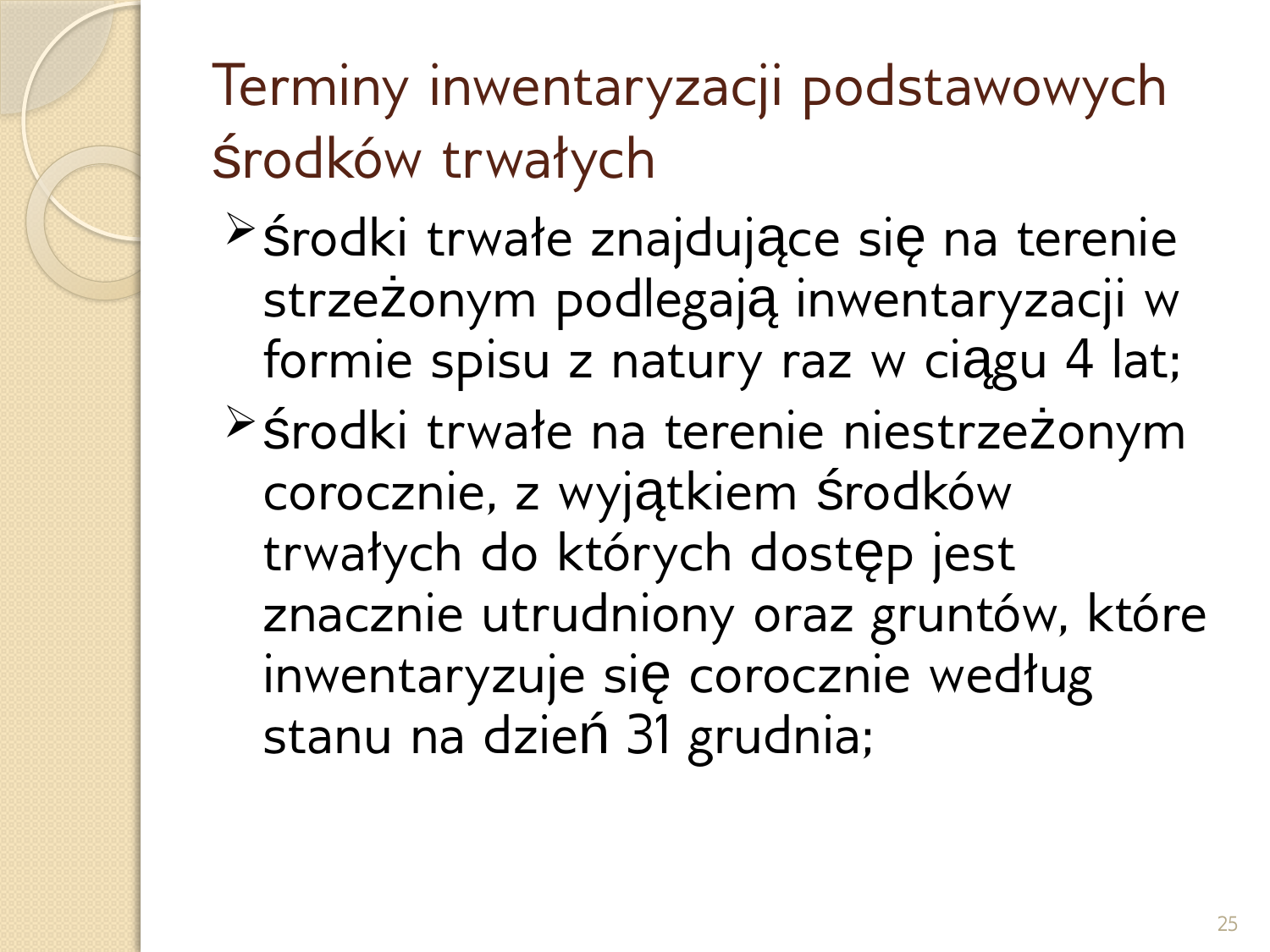

# Terminy inwentaryzacji podstawowych  środków trwałych
środki trwałe znajdujące się na terenie strzeżonym podlegają inwentaryzacji w formie spisu z natury raz w ciągu 4 lat;
środki trwałe na terenie niestrzeżonym corocznie, z wyjątkiem środków trwałych do których dostęp jest znacznie utrudniony oraz gruntów, które inwentaryzuje się corocznie według stanu na dzień 31 grudnia;
25